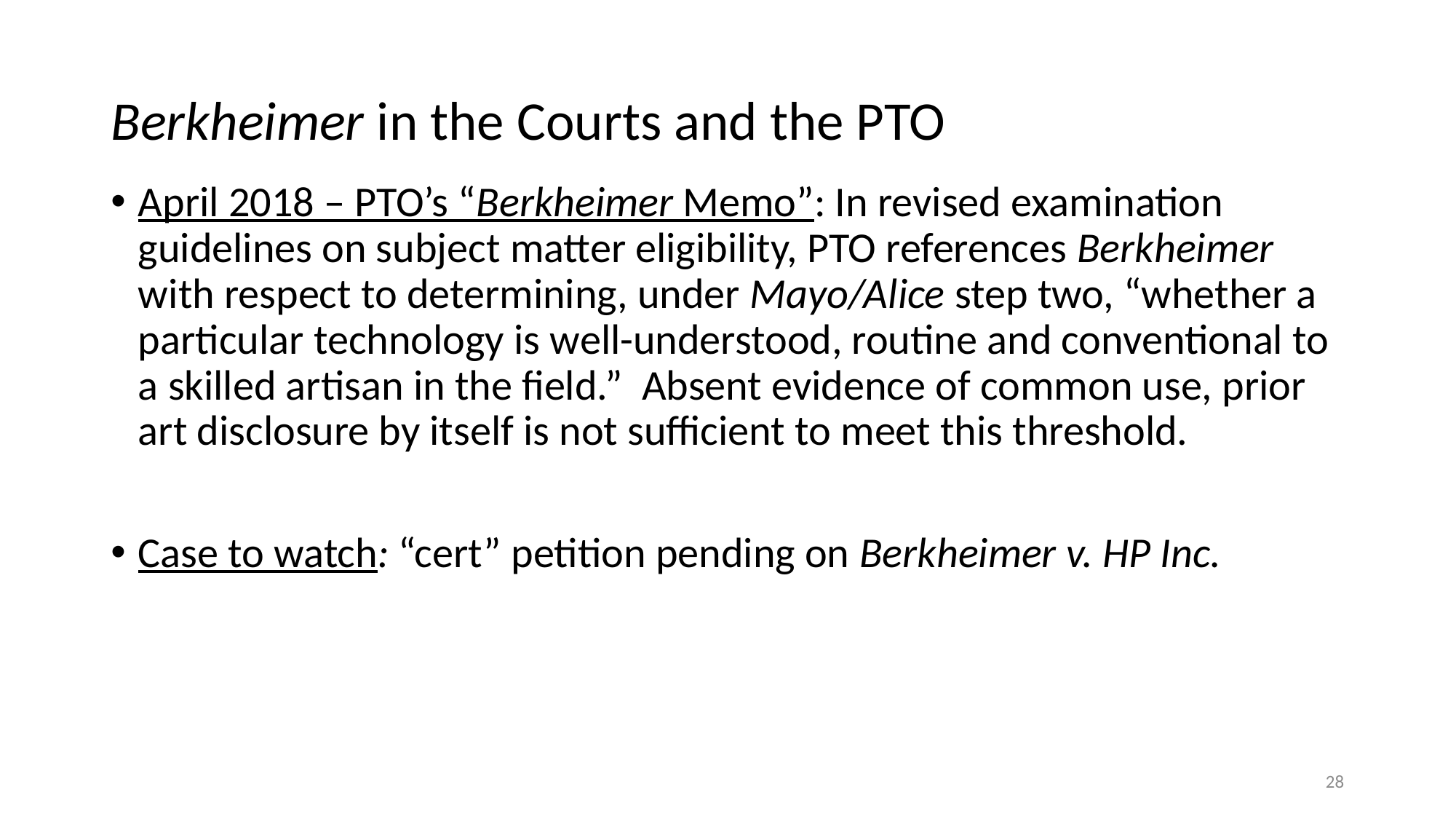

# Berkheimer in the Courts and the PTO
April 2018 – PTO’s “Berkheimer Memo”: In revised examination guidelines on subject matter eligibility, PTO references Berkheimer with respect to determining, under Mayo/Alice step two, “whether a particular technology is well-understood, routine and conventional to a skilled artisan in the field.”  Absent evidence of common use, prior art disclosure by itself is not sufficient to meet this threshold.

Case to watch: “cert” petition pending on Berkheimer v. HP Inc.

28